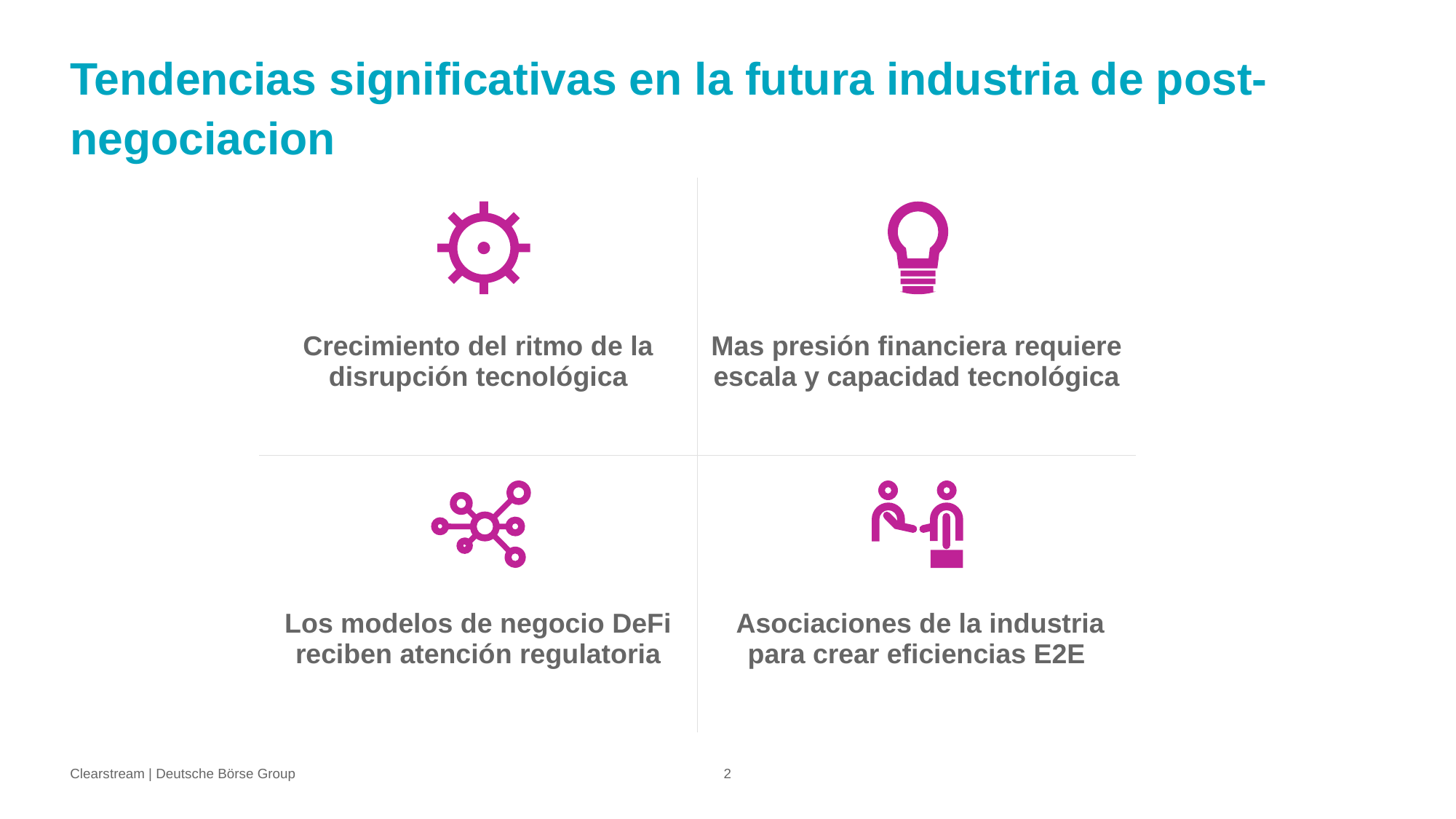

# Tendencias significativas en la futura industria de post-negociacion
| Crecimiento del ritmo de la disrupción tecnológica | Mas presión financiera requiere escala y capacidad tecnológica |
| --- | --- |
| Los modelos de negocio DeFi reciben atención regulatoria | Asociaciones de la industria para crear eficiencias E2E |

2
Clearstream | Deutsche Börse Group